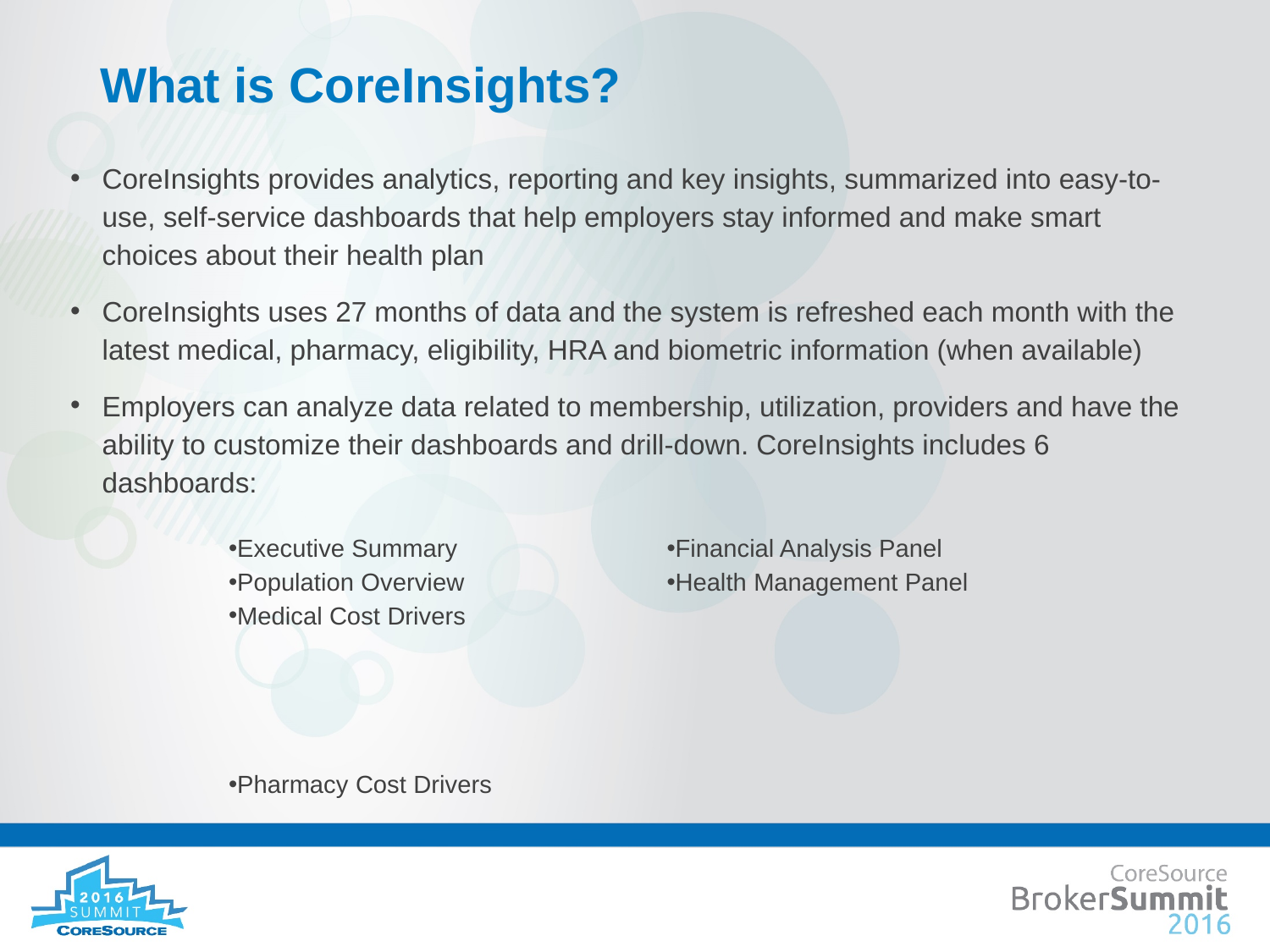

# What is CoreInsights?
CoreInsights provides analytics, reporting and key insights, summarized into easy-to-use, self-service dashboards that help employers stay informed and make smart choices about their health plan
CoreInsights uses 27 months of data and the system is refreshed each month with the latest medical, pharmacy, eligibility, HRA and biometric information (when available)
Employers can analyze data related to membership, utilization, providers and have the ability to customize their dashboards and drill-down. CoreInsights includes 6 dashboards:

Executive Summary
Population Overview
Medical Cost Drivers

Pharmacy Cost Drivers
Financial Analysis Panel
Health Management Panel